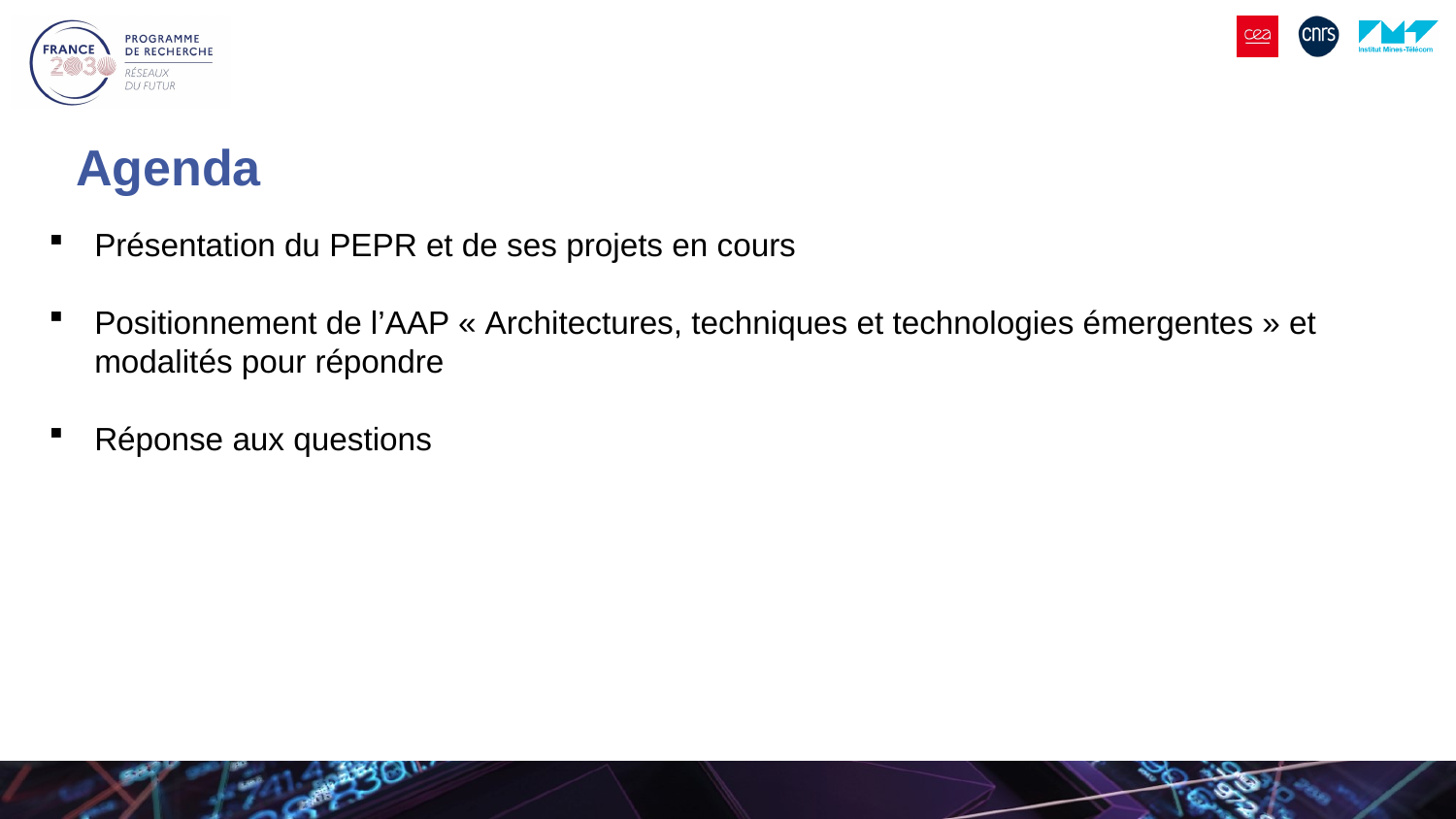

# Agenda
Présentation du PEPR et de ses projets en cours

Positionnement de l’AAP « Architectures, techniques et technologies émergentes » et modalités pour répondre

Réponse aux questions